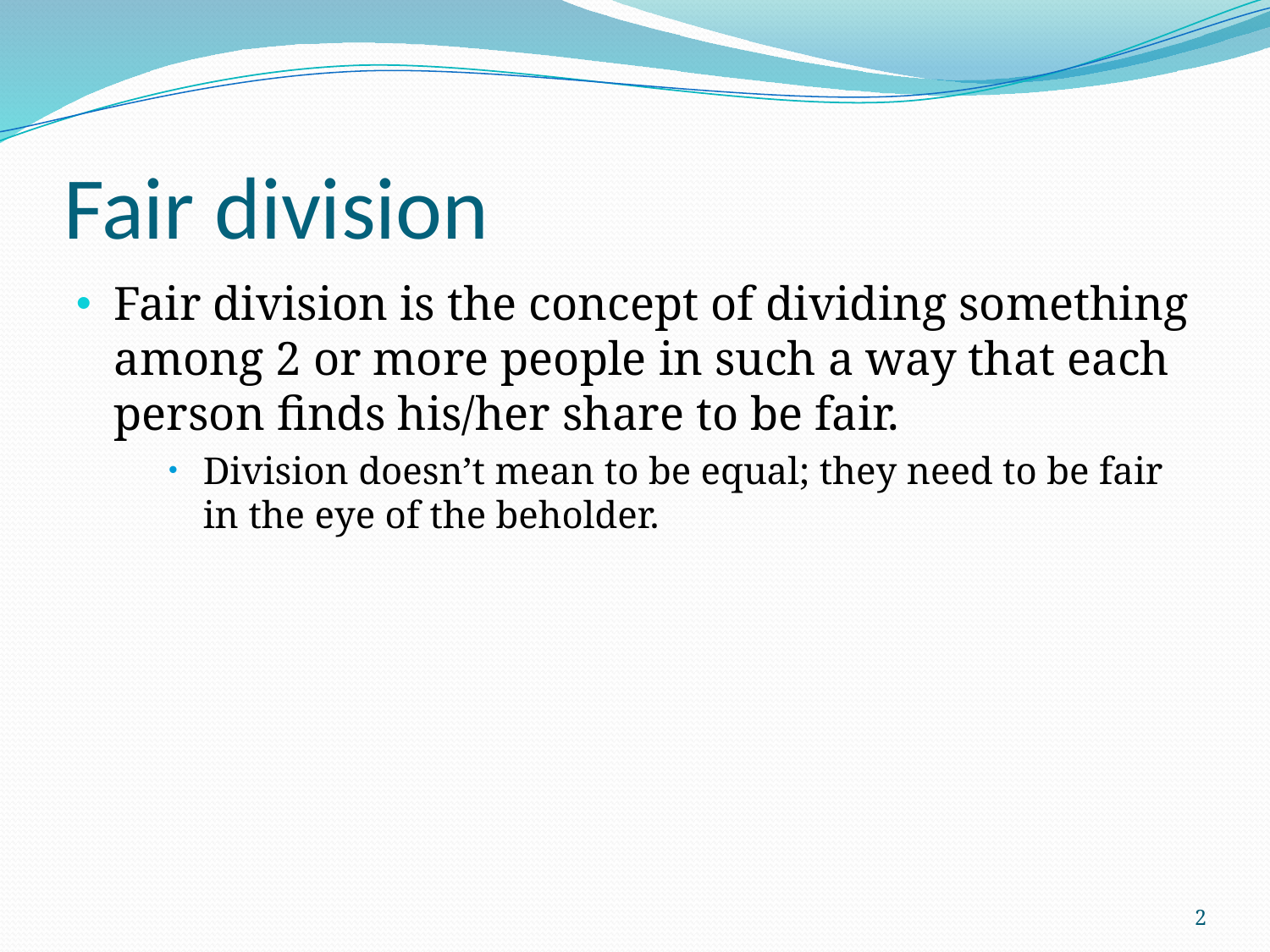

# Fair division
Fair division is the concept of dividing something among 2 or more people in such a way that each person finds his/her share to be fair.
Division doesn’t mean to be equal; they need to be fair in the eye of the beholder.

2